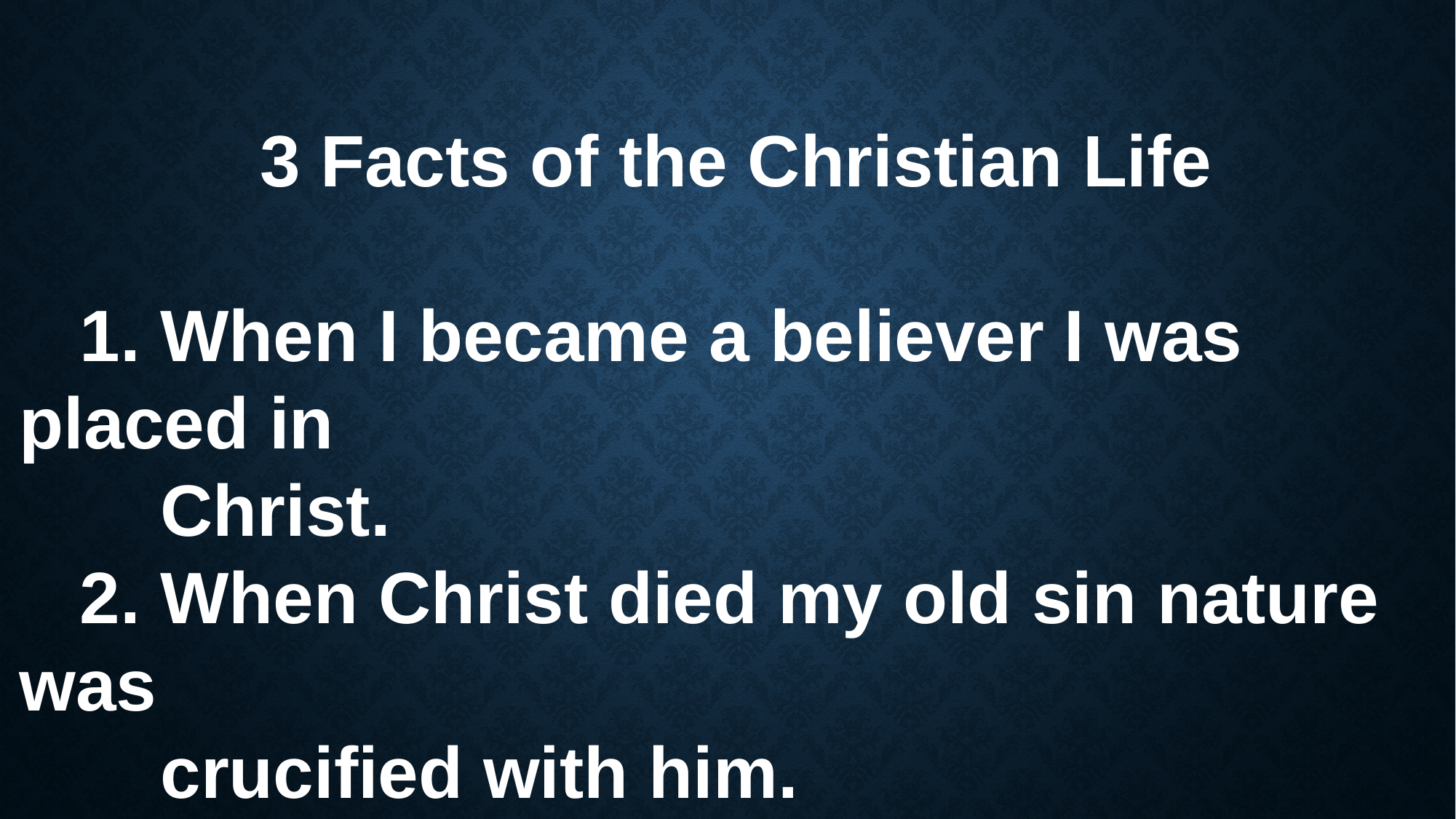

3 Facts of the Christian Life

   1. When I became a believer I was placed in
       Christ.
   2. When Christ died my old sin nature was
       crucified with him.
   3. Christ’s resurrection has guaranteed our
       ultimate victory.